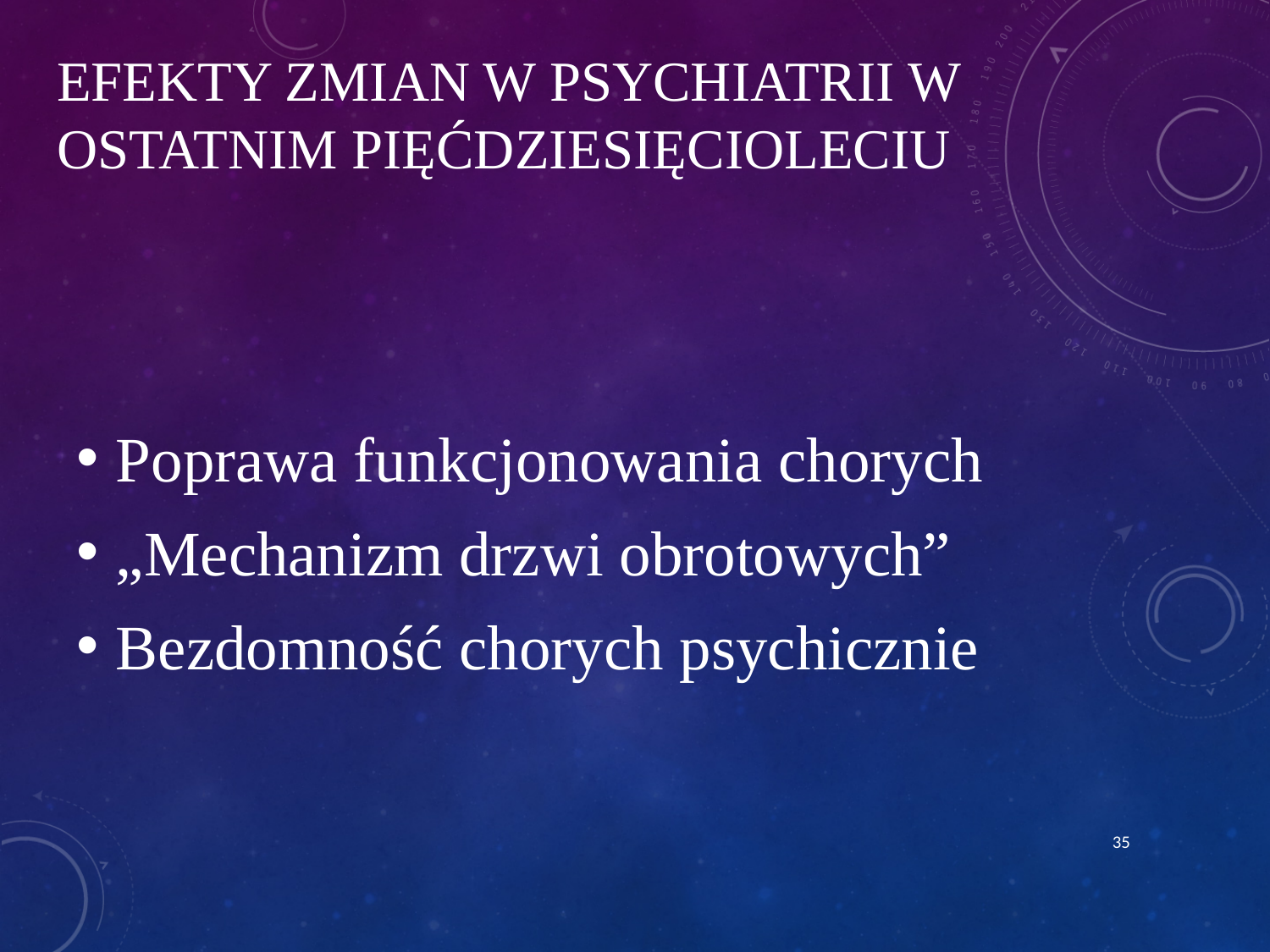

# Efekty zmian w psychiatrii w ostatnim pięćdziesięcioleciu
Poprawa funkcjonowania chorych
„Mechanizm drzwi obrotowych”
Bezdomność chorych psychicznie
35